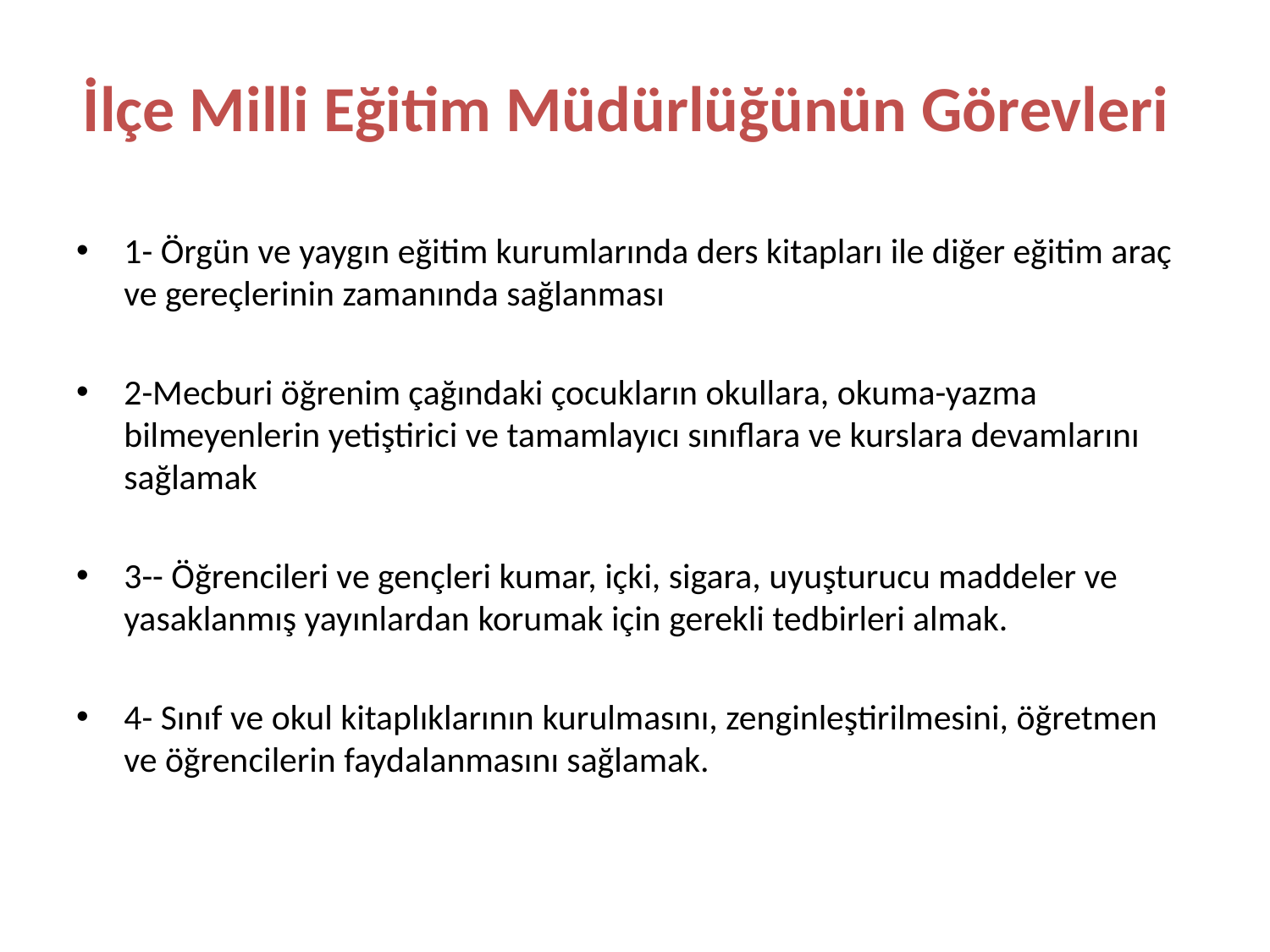

# İlçe Milli Eğitim Müdürlüğünün Görevleri
1- Örgün ve yaygın eğitim kurumlarında ders kitapları ile diğer eğitim araç ve gereçlerinin zamanında sağlanması

2-Mecburi öğrenim çağındaki çocukların okullara, okuma-yazma bilmeyenlerin yetiştirici ve tamamlayıcı sınıflara ve kurslara devamlarını sağlamak

3-- Öğrencileri ve gençleri kumar, içki, sigara, uyuşturucu maddeler ve yasaklanmış yayınlardan korumak için gerekli tedbirleri almak.

4- Sınıf ve okul kitaplıklarının kurulmasını, zenginleştirilmesini, öğretmen ve öğrencilerin faydalanmasını sağlamak.